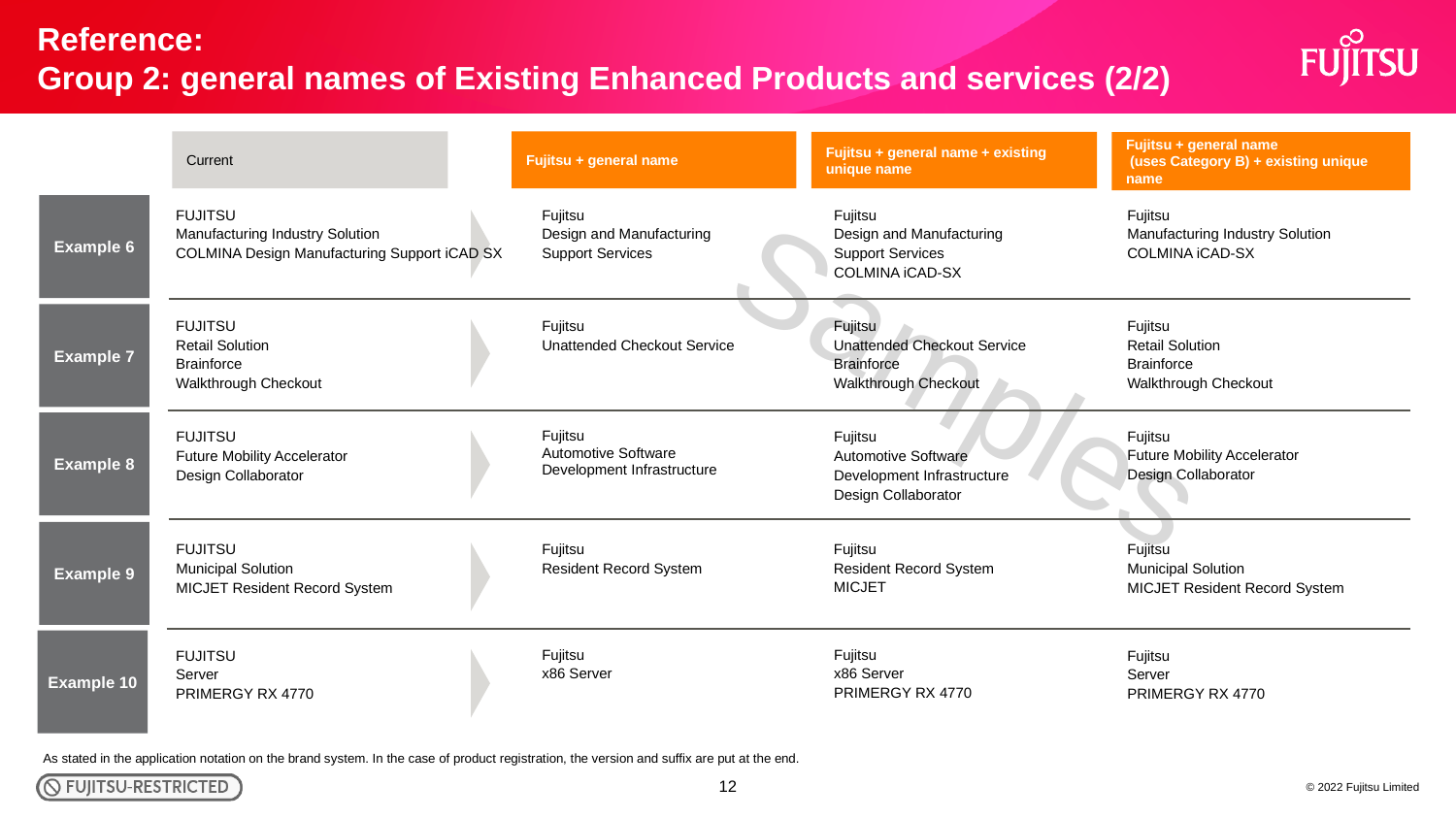

# Reference: Group 2: general names of Existing Enhanced Products and services (2/2)
Current
Fujitsu + general name
Fujitsu + general name + existing unique name
Fujitsu + general name
 (uses Category B) + existing unique name
Example 6
FUJITSU
Manufacturing Industry Solution
COLMINA Design Manufacturing Support iCAD SX
Fujitsu
Design and Manufacturing
Support Services
Fujitsu
Design and Manufacturing
Support Services
COLMINA iCAD-SX
Fujitsu
Manufacturing Industry Solution
COLMINA iCAD-SX

Samples
Example 7
FUJITSU
Retail Solution
Brainforce
Walkthrough Checkout
Fujitsu
Unattended Checkout Service
Fujitsu
Unattended Checkout Service  Brainforce
Walkthrough Checkout
Fujitsu
Retail Solution
Brainforce
Walkthrough Checkout

Example 8
Fujitsu
Future Mobility Accelerator
Design Collaborator
FUJITSU
Future Mobility Accelerator
Design Collaborator
Fujitsu
Automotive Software
Development Infrastructure
Fujitsu
Automotive Software Development Infrastructure  Design Collaborator

Example 9
FUJITSU
Municipal Solution
MICJET Resident Record System
Fujitsu
Resident Record System
Fujitsu
Resident Record System  MICJET
Fujitsu
Municipal Solution
MICJET Resident Record System

Example 10
Fujitsu
x86 Server

Fujitsu
x86 Server
PRIMERGY RX 4770
FUJITSU
Server
PRIMERGY RX 4770
Fujitsu
Server
PRIMERGY RX 4770
10

As stated in the application notation on the brand system. In the case of product registration, the version and suffix are put at the end.
12
© 2022 Fujitsu Limited